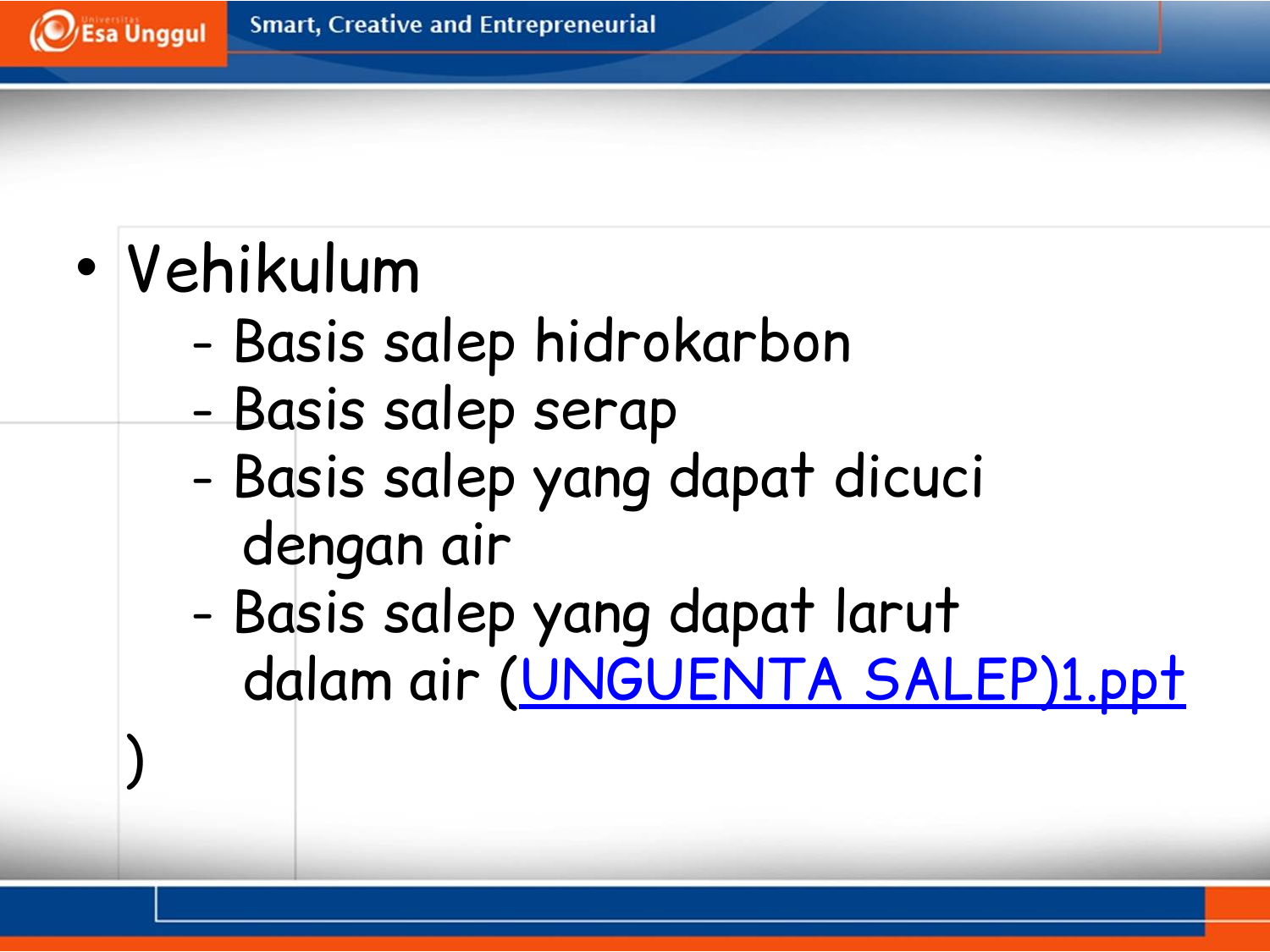

#
Vehikulum
    - Basis salep hidrokarbon
    - Basis salep serap
    - Basis salep yang dapat dicuci
       dengan air
    - Basis salep yang dapat larut
       dalam air (UNGUENTA SALEP)1.ppt)